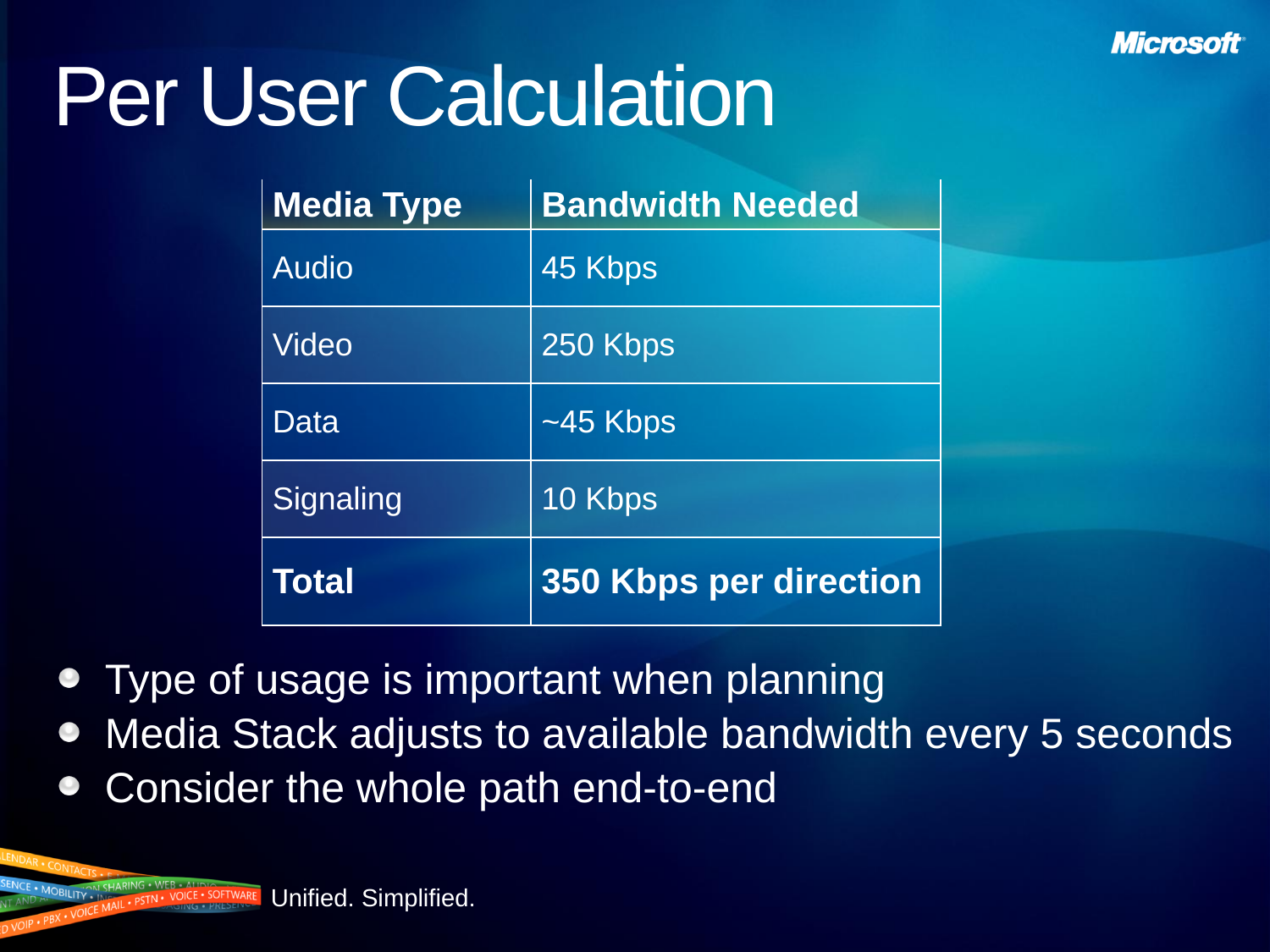

# Per User Calculation
| Media Type | Bandwidth Needed |
| --- | --- |
| Audio | 45 Kbps |
| Video | 250 Kbps |
| Data | ~45 Kbps |
| Signaling | 10 Kbps |
| Total | 350 Kbps per direction |
Type of usage is important when planning
Media Stack adjusts to available bandwidth every 5 seconds
Consider the whole path end-to-end